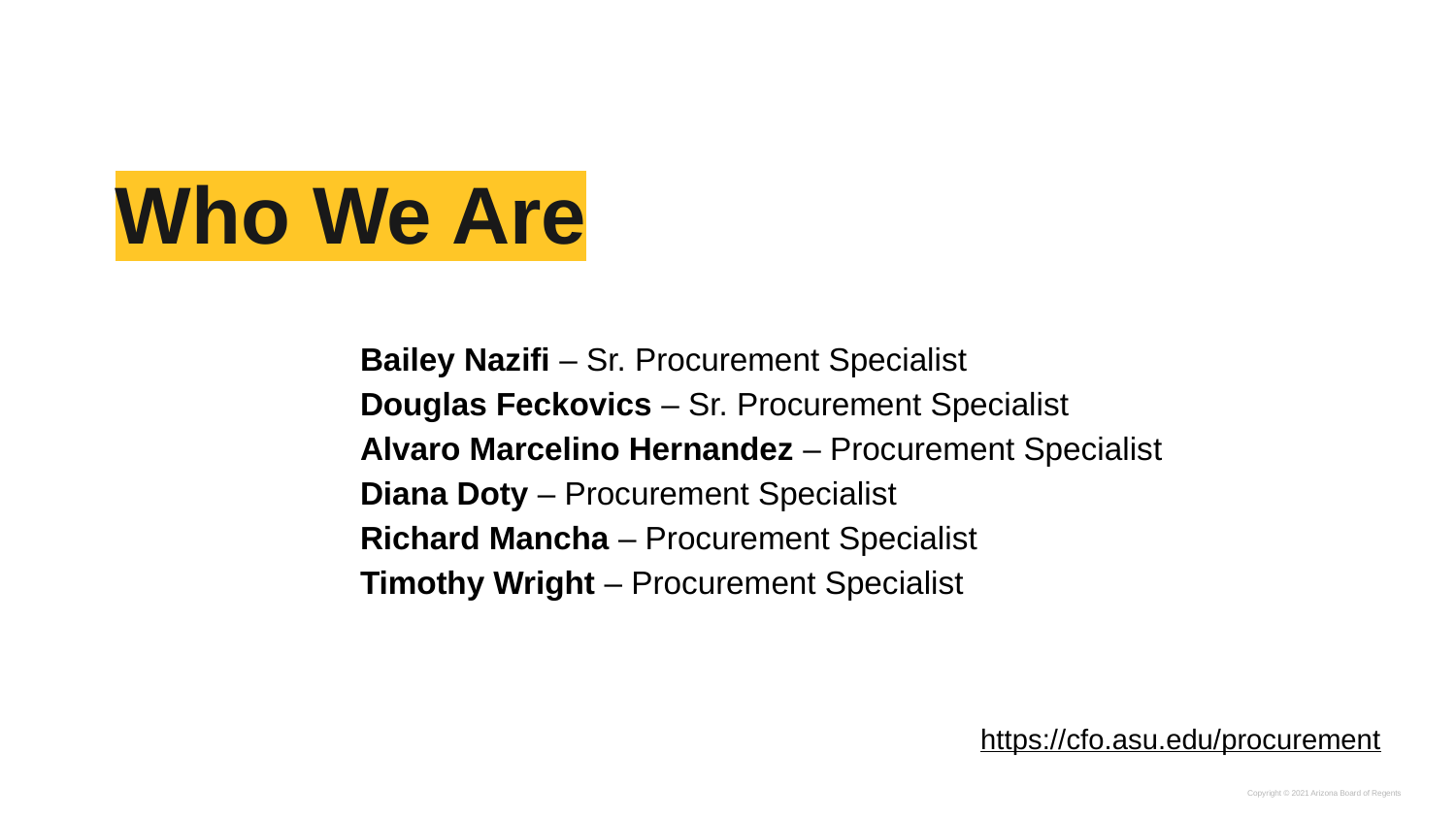

# Who We Are
Bailey Nazifi – Sr. Procurement Specialist
Douglas Feckovics – Sr. Procurement Specialist
Alvaro Marcelino Hernandez – Procurement Specialist
Diana Doty – Procurement Specialist
Richard Mancha – Procurement Specialist
Timothy Wright – Procurement Specialist

https://cfo.asu.edu/procurement